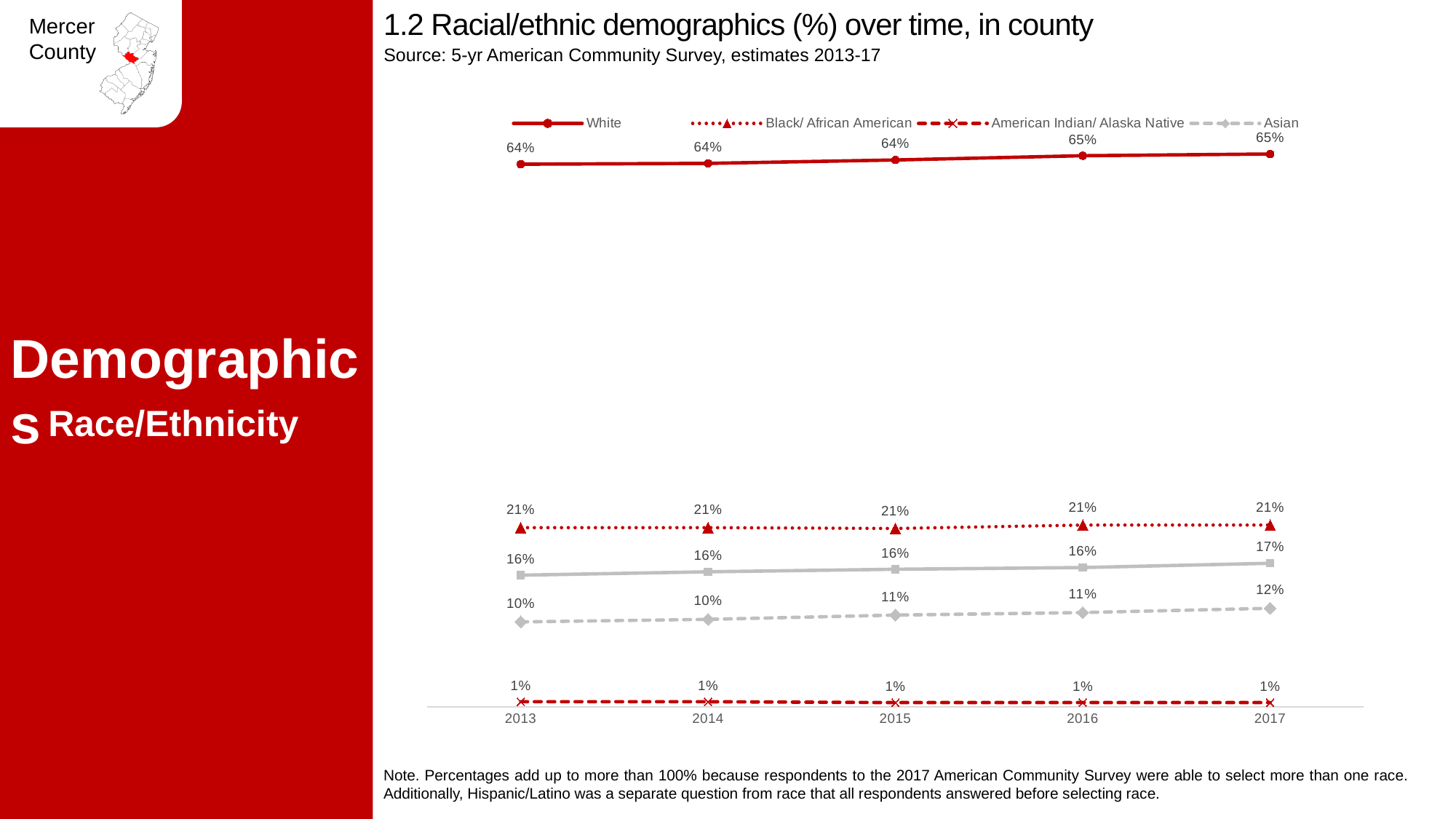

1.2 Racial/ethnic demographics (%) over time, in county

Source: 5-yr American Community Survey, estimates 2013-17

### Chart

| Category | White  | Black/ African American | American Indian/ Alaska Native | Asian | Hispanic/ Latino |
|---|---|---|---|---|---|
| 2013 | 0.639 | 0.211 | 0.006 | 0.1 | 0.155 |
| 2014 | 0.64 | 0.211 | 0.006 | 0.103 | 0.159 |
| 2015 | 0.644 | 0.21 | 0.005 | 0.108 | 0.162 |
| 2016 | 0.649 | 0.214 | 0.005 | 0.111 | 0.164 |
| 2017 | 0.651 | 0.214 | 0.005 | 0.116 | 0.169 |
Demographics
Race/Ethnicity
Note. Percentages add up to more than 100% because respondents to the 2017 American Community Survey were able to select more than one race. Additionally, Hispanic/Latino was a separate question from race that all respondents answered before selecting race.